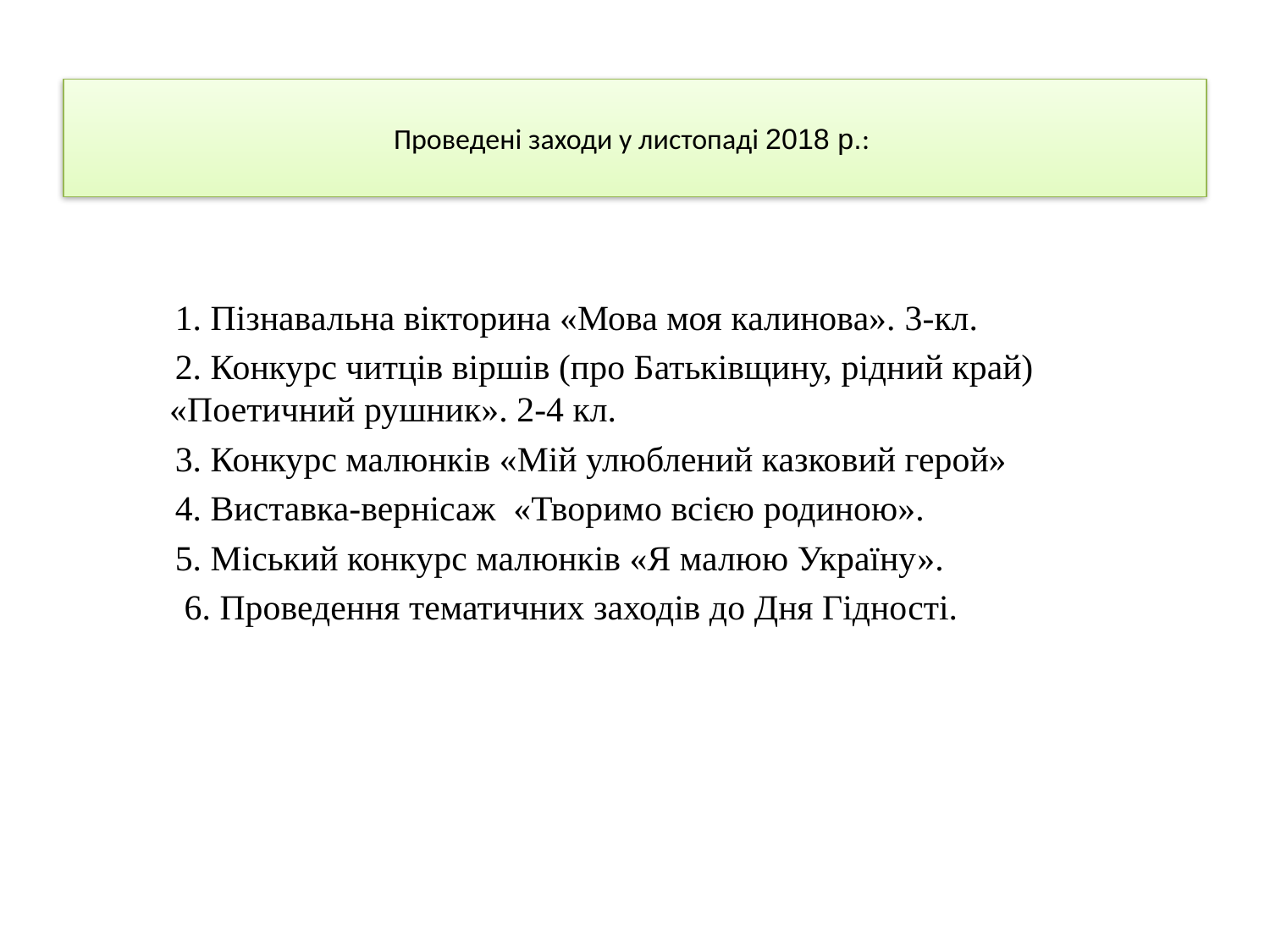

# Проведені заходи у листопаді 2018 р.:

      1. Пізнавальна вікторина «Мова моя калинова». 3-кл.
      2. Конкурс читців віршів (про Батьківщину, рідний край) «Поетичний рушник». 2-4 кл.
      3. Конкурс малюнків «Мій улюблений казковий герой»
      4. Виставка-вернісаж  «Творимо всією родиною».
      5. Міський конкурс малюнків «Я малюю Україну».
       6. Проведення тематичних заходів до Дня Гідності.